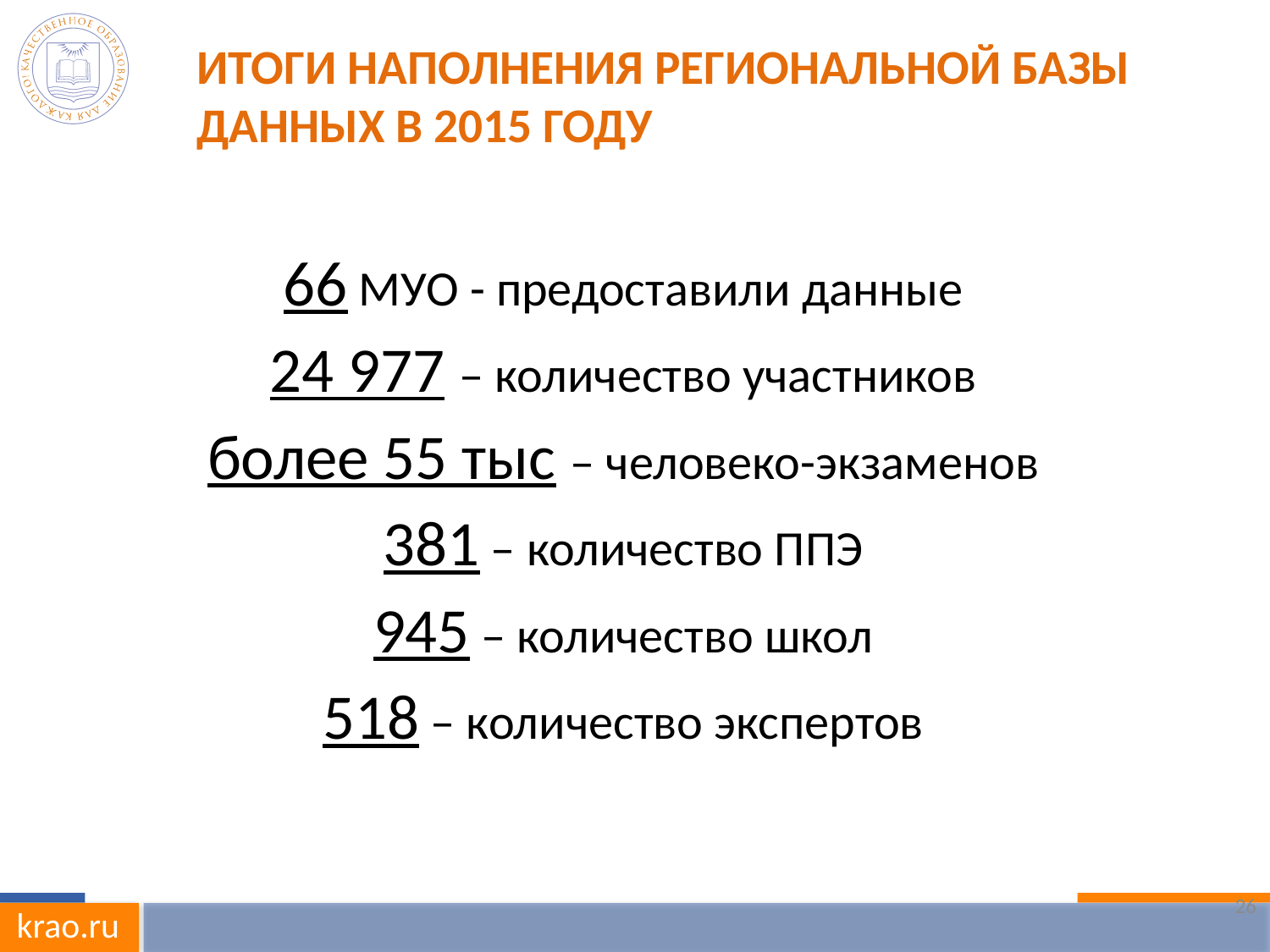

# Итоги наполнения региональной базы данных в 2015 году
66 МУО - предоставили данные
24 977 – количество участников
более 55 тыс – человеко-экзаменов
381 – количество ППЭ
945 – количество школ
518 – количество экспертов
26